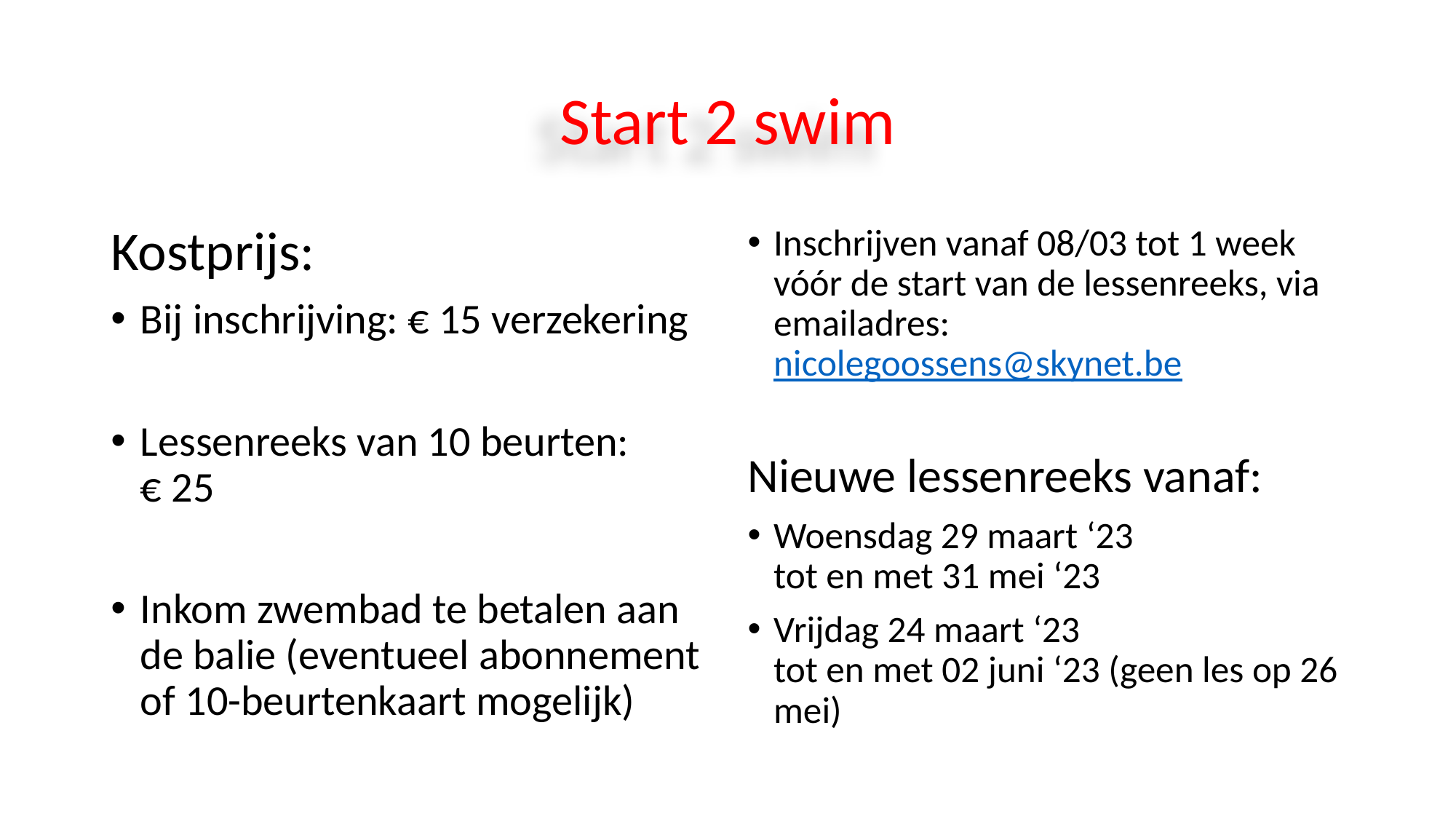

# Start 2 swim
Kostprijs:
Bij inschrijving: € 15 verzekering

Lessenreeks van 10 beurten:
€ 25

Inkom zwembad te betalen aan de balie (eventueel abonnement of 10-beurtenkaart mogelijk)
Inschrijven vanaf 08/03 tot 1 week vóór de start van de lessenreeks, via emailadres: nicolegoossens@skynet.be

Nieuwe lessenreeks vanaf:
Woensdag 29 maart ‘23
tot en met 31 mei ‘23
Vrijdag 24 maart ‘23
tot en met 02 juni ‘23 (geen les op 26 mei)